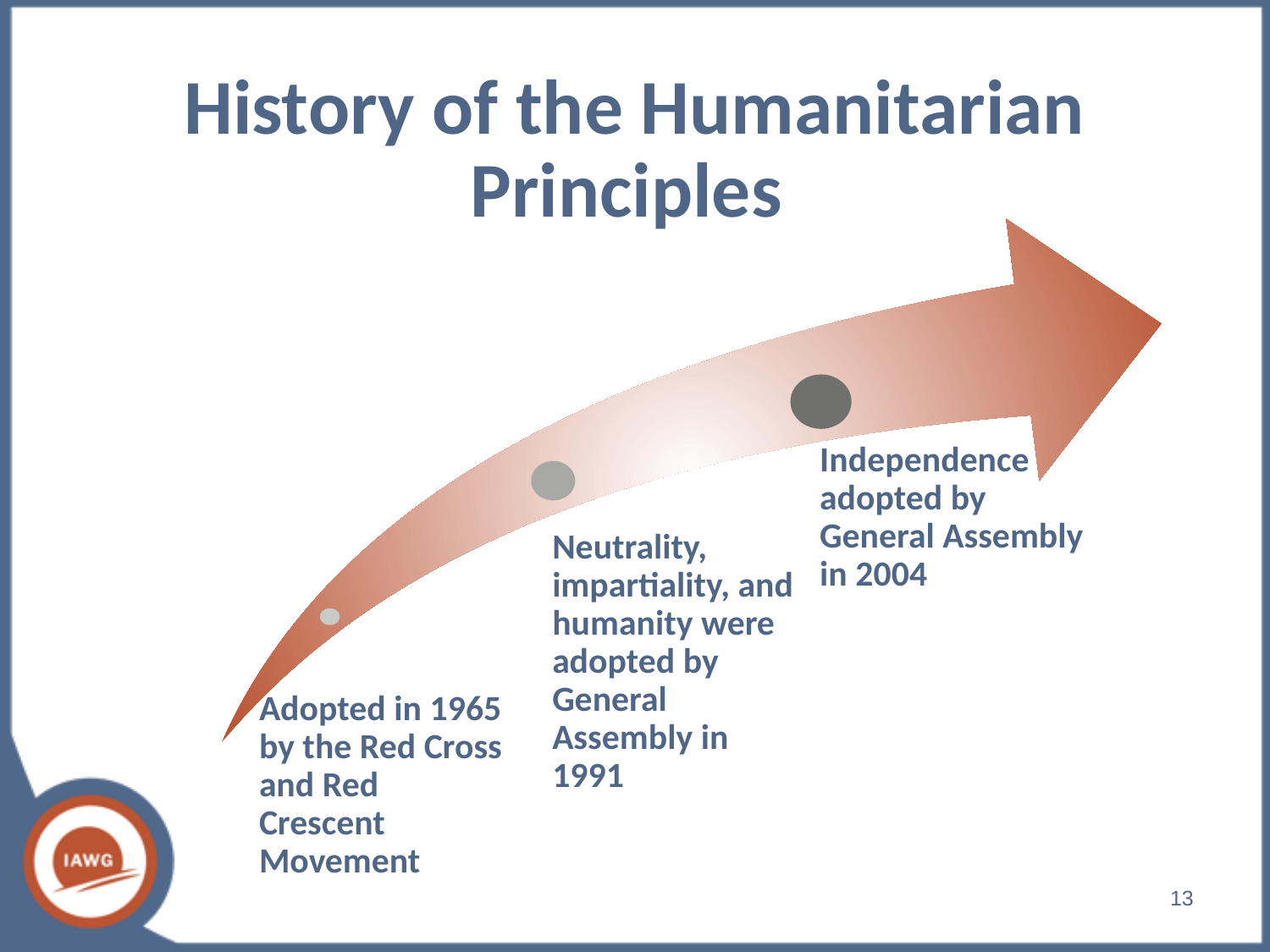

# History of the Humanitarian Principles

Independence adopted by General Assembly in 2004

Neutrality, impartiality, and humanity were adopted by General Assembly in 1991

Adopted in 1965 by the Red Cross and Red Crescent Movement
13